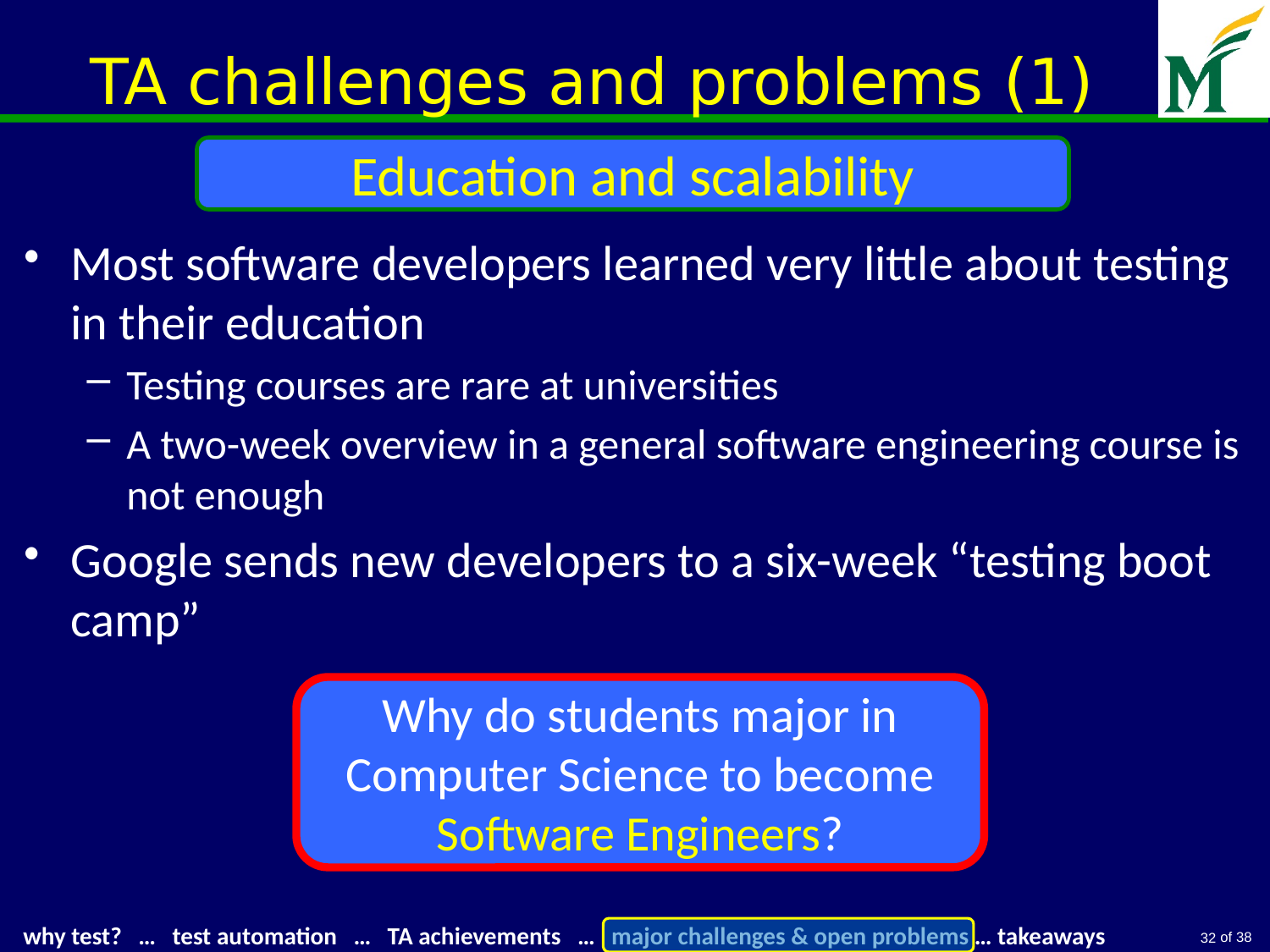

# TA challenges and problems (1)
Education and scalability
Most software developers learned very little about testing in their education
Testing courses are rare at universities
A two-week overview in a general software engineering course is not enough
Google sends new developers to a six-week “testing boot camp”

Why do students major in Computer Science to become Software Engineers?
32